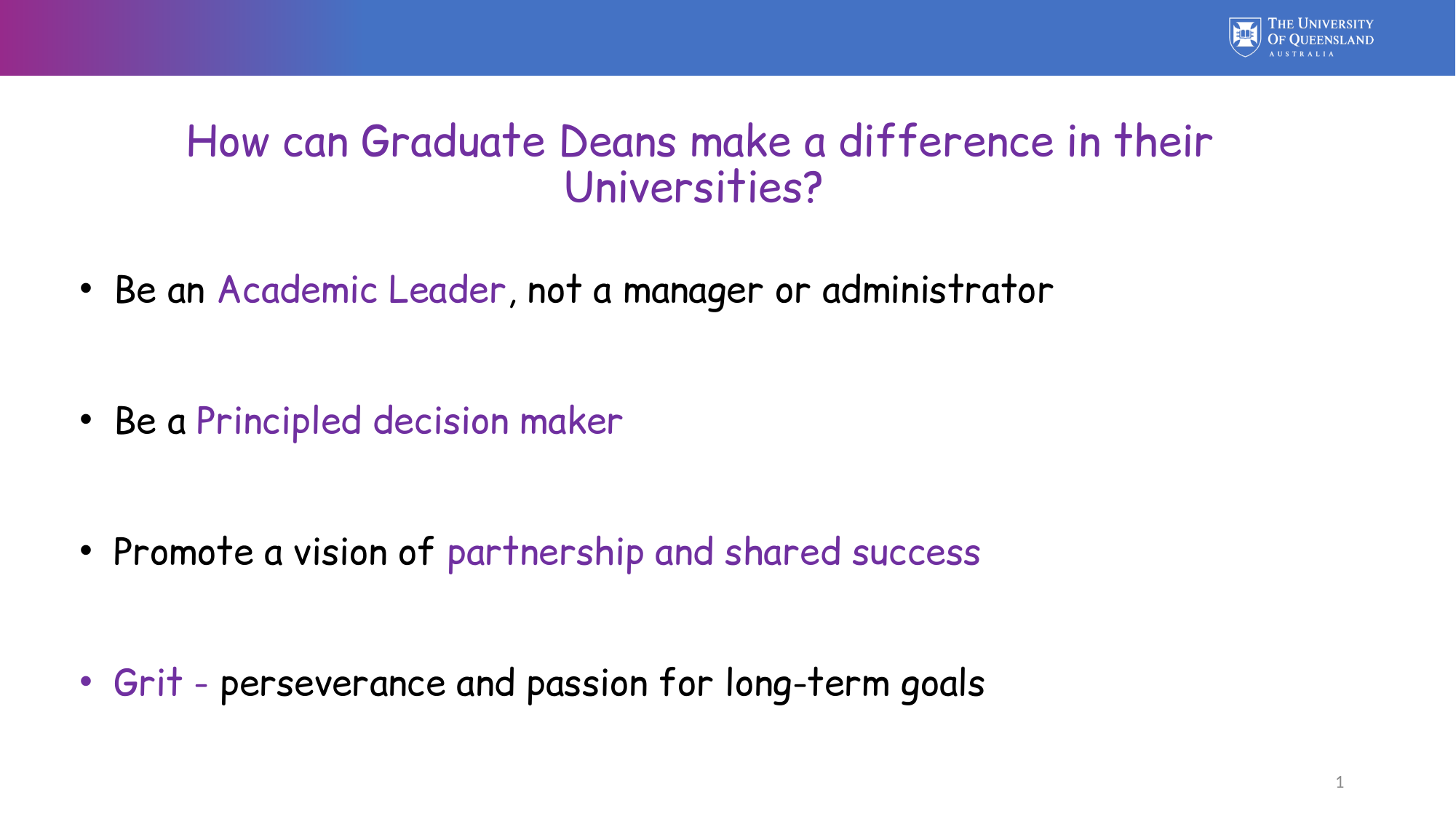

# How can Graduate Deans make a difference in their Universities?

Be an Academic Leader, not a manager or administrator

Be a Principled decision maker

Promote a vision of partnership and shared success

Grit - perseverance and passion for long-term goals

1